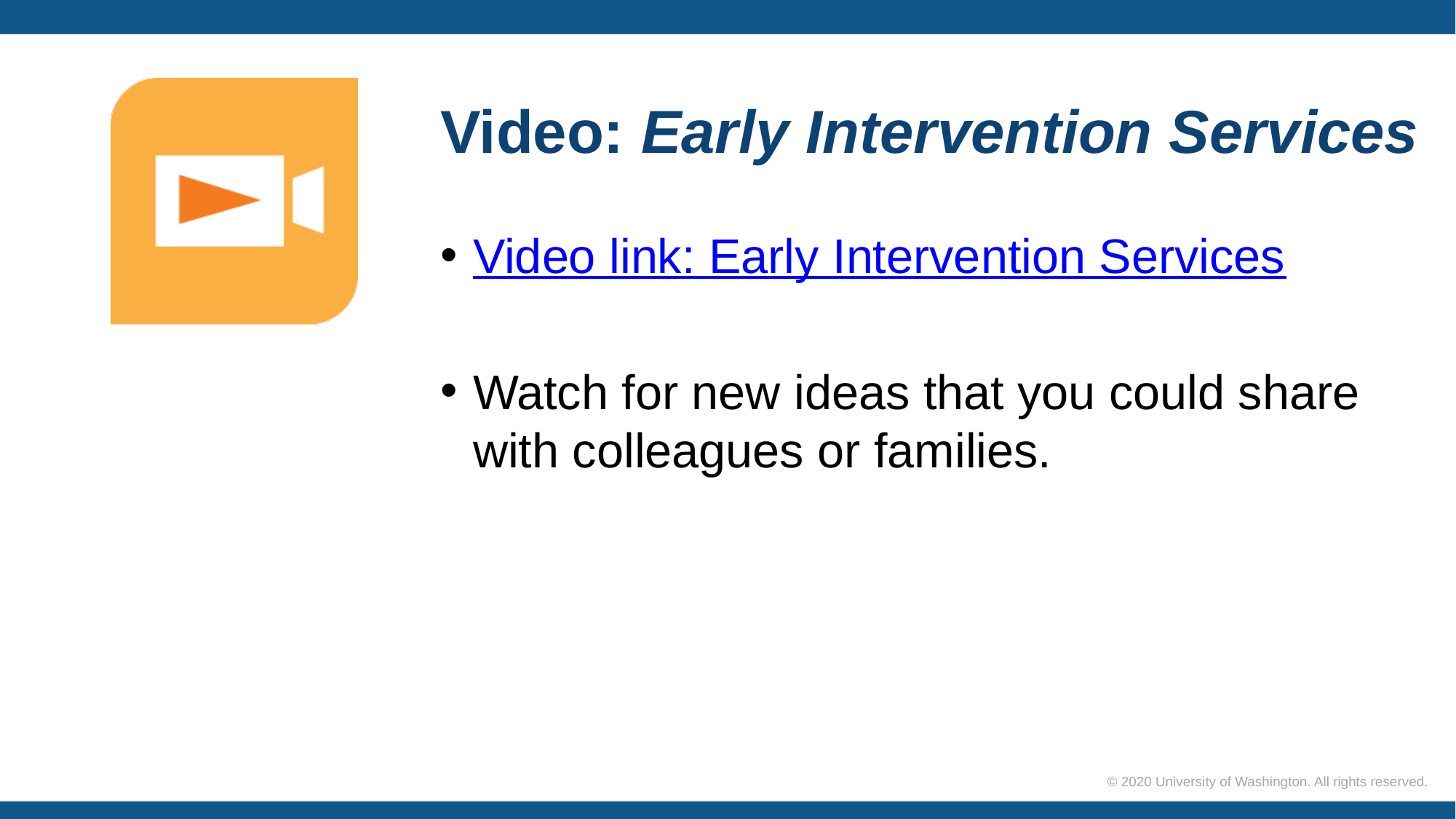

# Video: Early Intervention Services
Video link: Early Intervention Services

Watch for new ideas that you could share with colleagues or families.